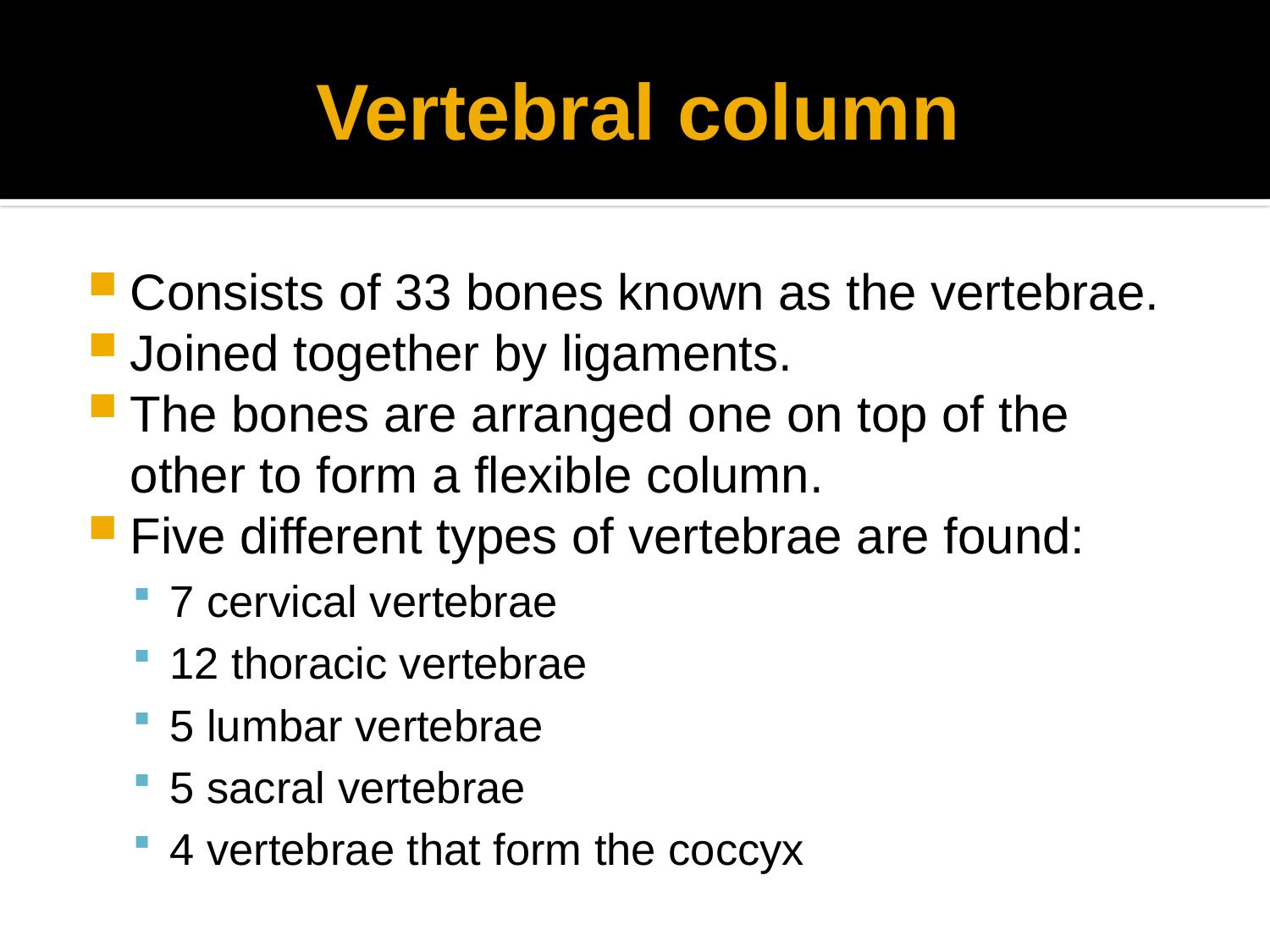

# Vertebral column
Consists of 33 bones known as the vertebrae.
Joined together by ligaments.
The bones are arranged one on top of the other to form a flexible column.
Five different types of vertebrae are found:
7 cervical vertebrae
12 thoracic vertebrae
5 lumbar vertebrae
5 sacral vertebrae
4 vertebrae that form the coccyx